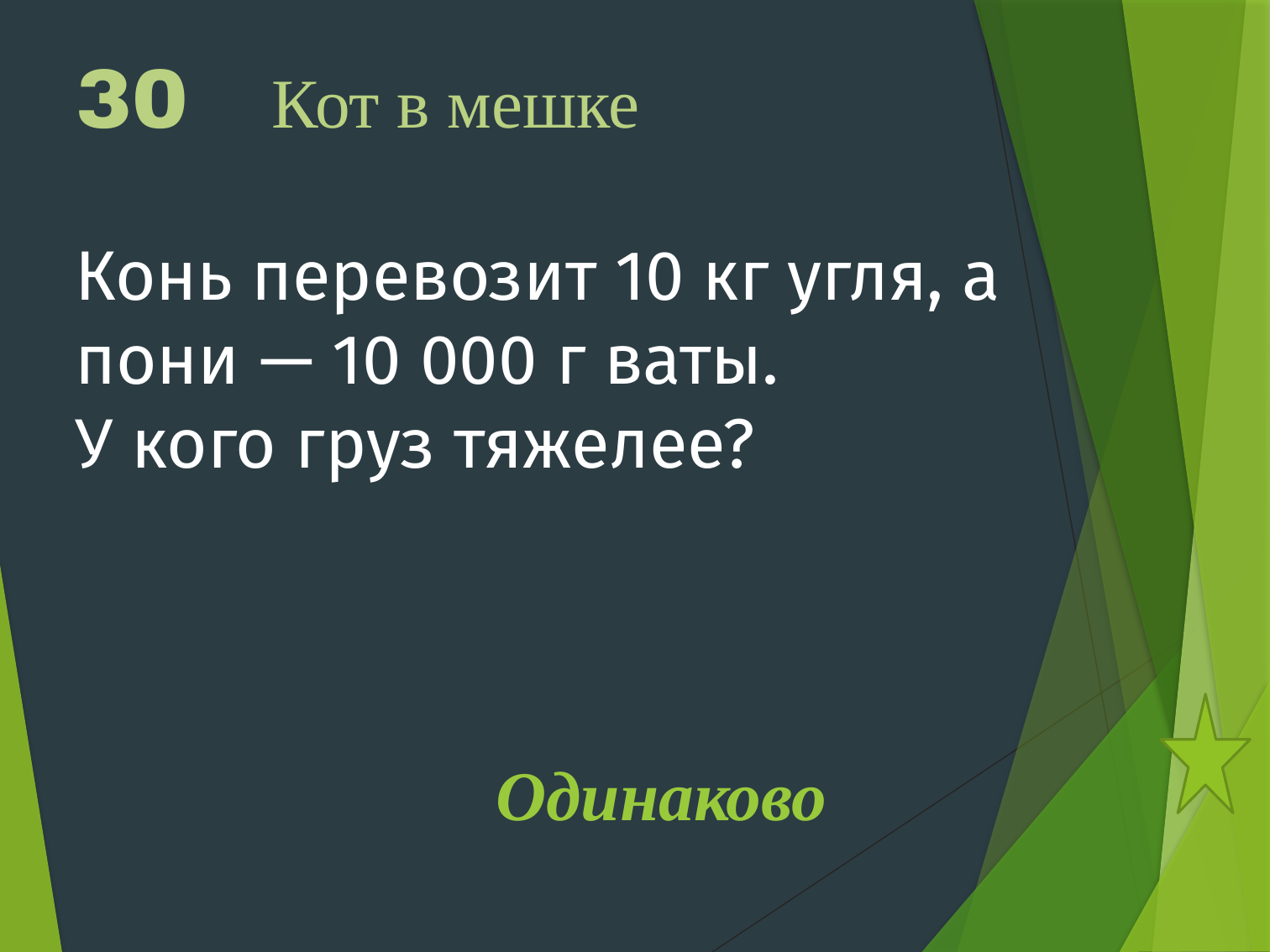

# 30   Кот в мешке
Конь перевозит 10 кг угля, а пони — 10 000 г ваты.
У кого груз тяжелее?

  Одинаково